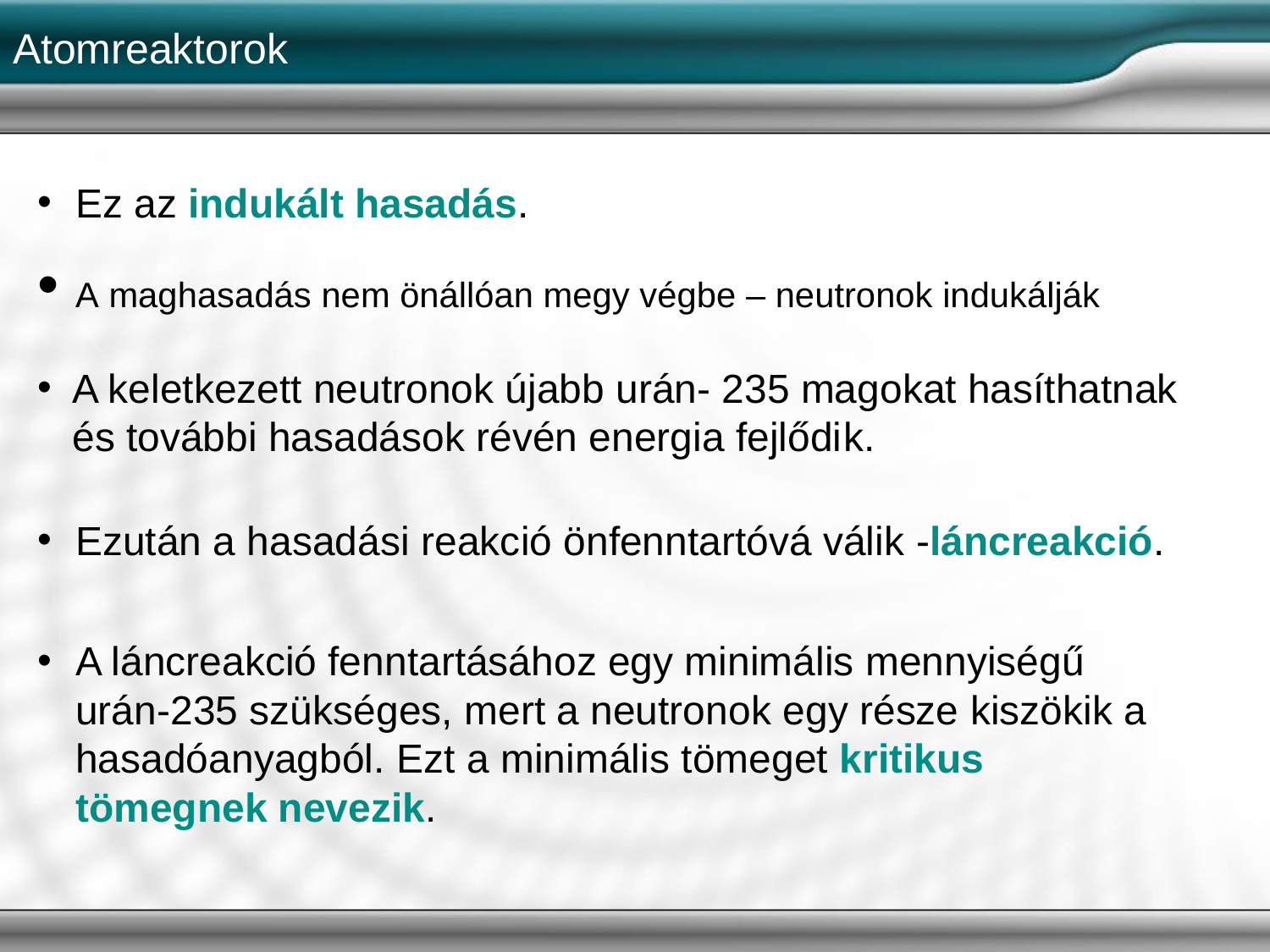

# Atomreaktorok
Ez az indukált hasadás.
A maghasadás nem önállóan megy végbe – neutronok indukálják

A keletkezett neutronok újabb urán- 235 magokat hasíthatnak
és további hasadások révén energia fejlődik.

Ezután a hasadási reakció önfenntartóvá válik -láncreakció.

A láncreakció fenntartásához egy minimális mennyiségű
urán-235 szükséges, mert a neutronok egy része kiszökik a hasadóanyagból. Ezt a minimális tömeget kritikus tömegnek nevezik.